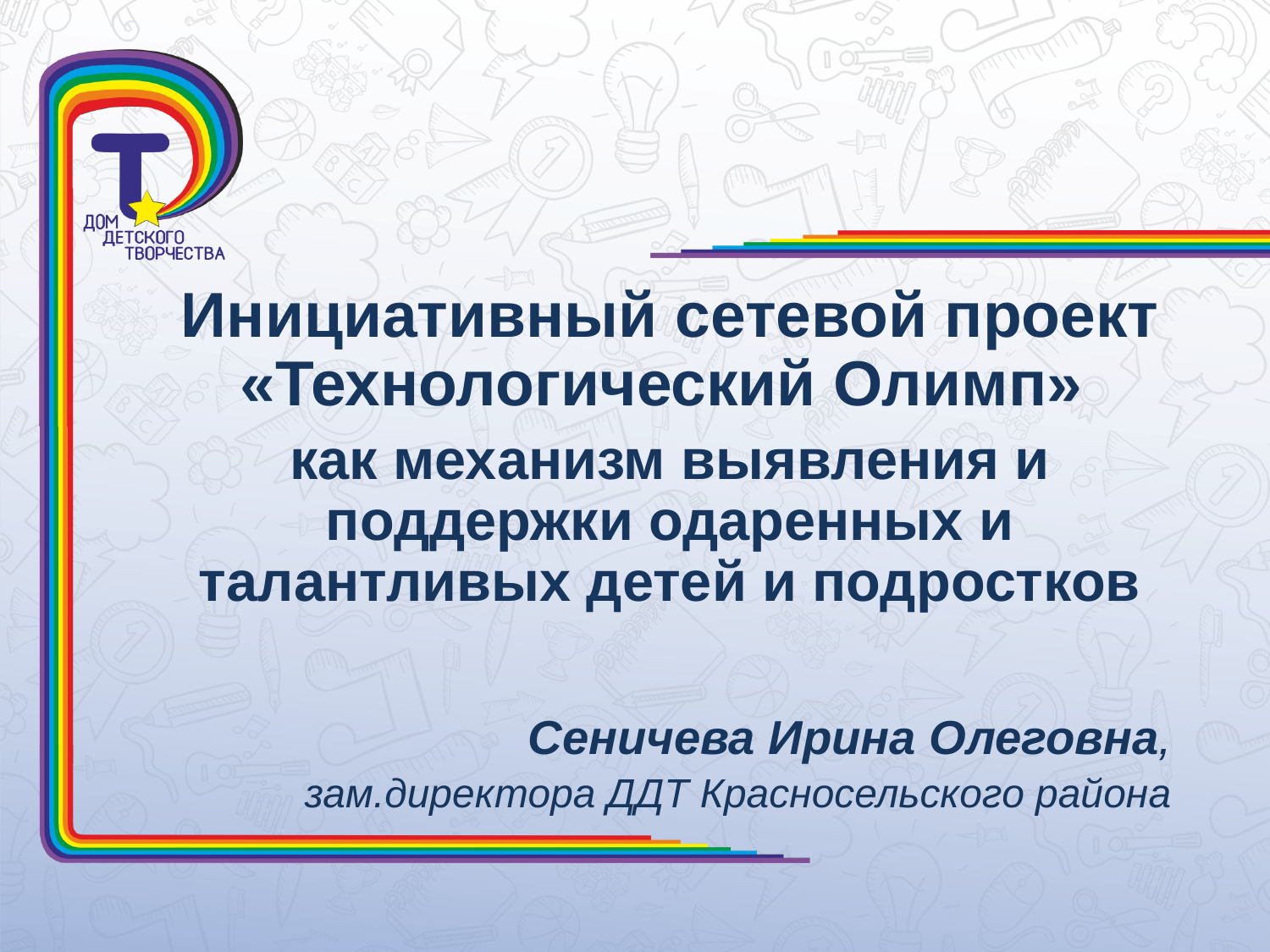

Инициативный сетевой проект «Технологический Олимп»
как механизм выявления и поддержки одаренных и талантливых детей и подростков

Сеничева Ирина Олеговна,
зам.директора ДДТ Красносельского района
#